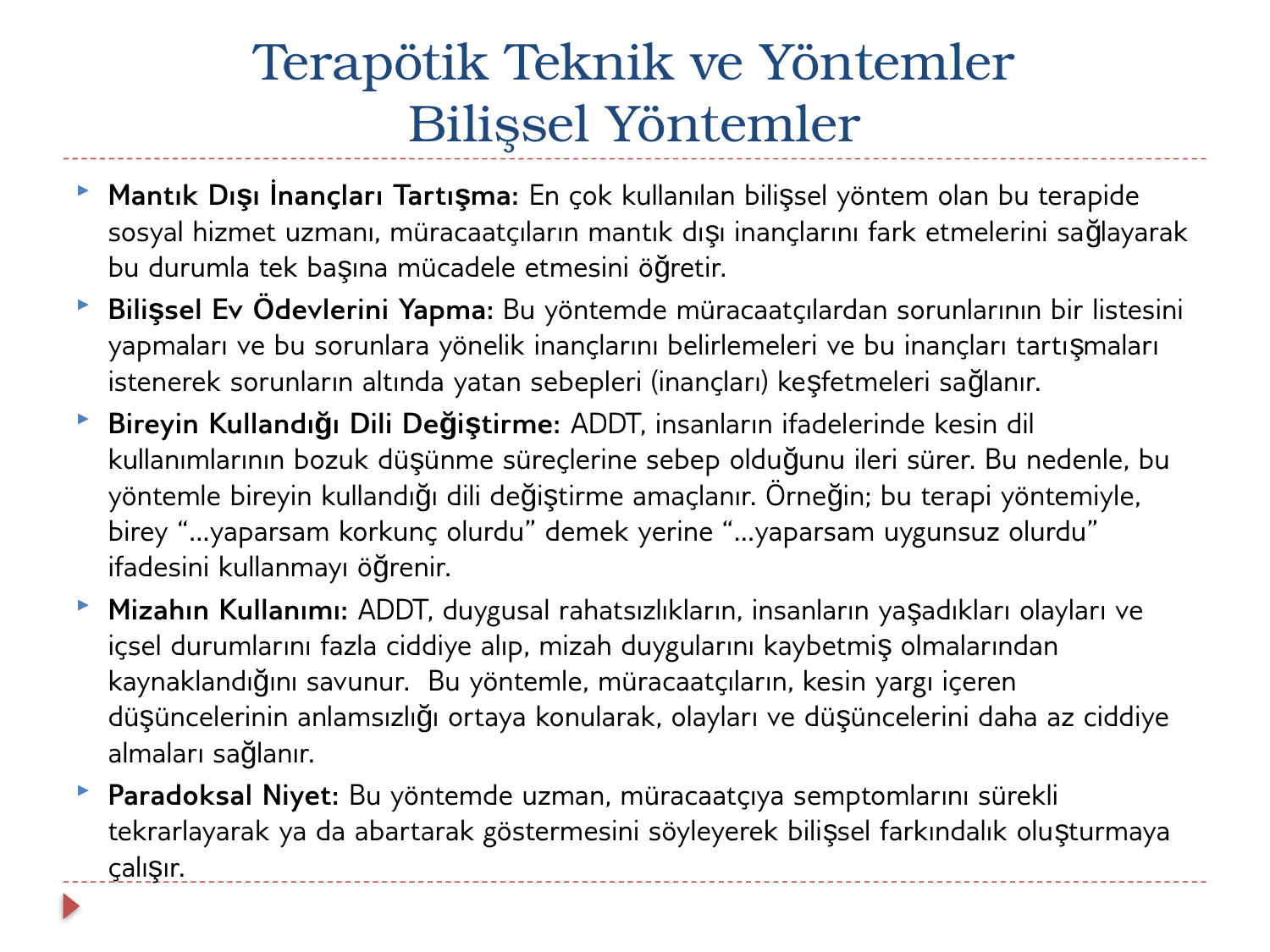

# Terapötik Teknik ve Yöntemler Bilişsel Yöntemler
Mantık Dışı İnançları Tartışma: En çok kullanılan bilişsel yöntem olan bu terapide sosyal hizmet uzmanı, müracaatçıların mantık dışı inançlarını fark etmelerini sağlayarak bu durumla tek başına mücadele etmesini öğretir.
Bilişsel Ev Ödevlerini Yapma: Bu yöntemde müracaatçılardan sorunlarının bir listesini yapmaları ve bu sorunlara yönelik inançlarını belirlemeleri ve bu inançları tartışmaları istenerek sorunların altında yatan sebepleri (inançları) keşfetmeleri sağlanır.
Bireyin Kullandığı Dili Değiştirme: ADDT, insanların ifadelerinde kesin dil kullanımlarının bozuk düşünme süreçlerine sebep olduğunu ileri sürer. Bu nedenle, bu yöntemle bireyin kullandığı dili değiştirme amaçlanır. Örneğin; bu terapi yöntemiyle, birey “…yaparsam korkunç olurdu” demek yerine “…yaparsam uygunsuz olurdu” ifadesini kullanmayı öğrenir.
Mizahın Kullanımı: ADDT, duygusal rahatsızlıkların, insanların yaşadıkları olayları ve içsel durumlarını fazla ciddiye alıp, mizah duygularını kaybetmiş olmalarından kaynaklandığını savunur.  Bu yöntemle, müracaatçıların, kesin yargı içeren düşüncelerinin anlamsızlığı ortaya konularak, olayları ve düşüncelerini daha az ciddiye almaları sağlanır.
Paradoksal Niyet: Bu yöntemde uzman, müracaatçıya semptomlarını sürekli tekrarlayarak ya da abartarak göstermesini söyleyerek bilişsel farkındalık oluşturmaya çalışır.